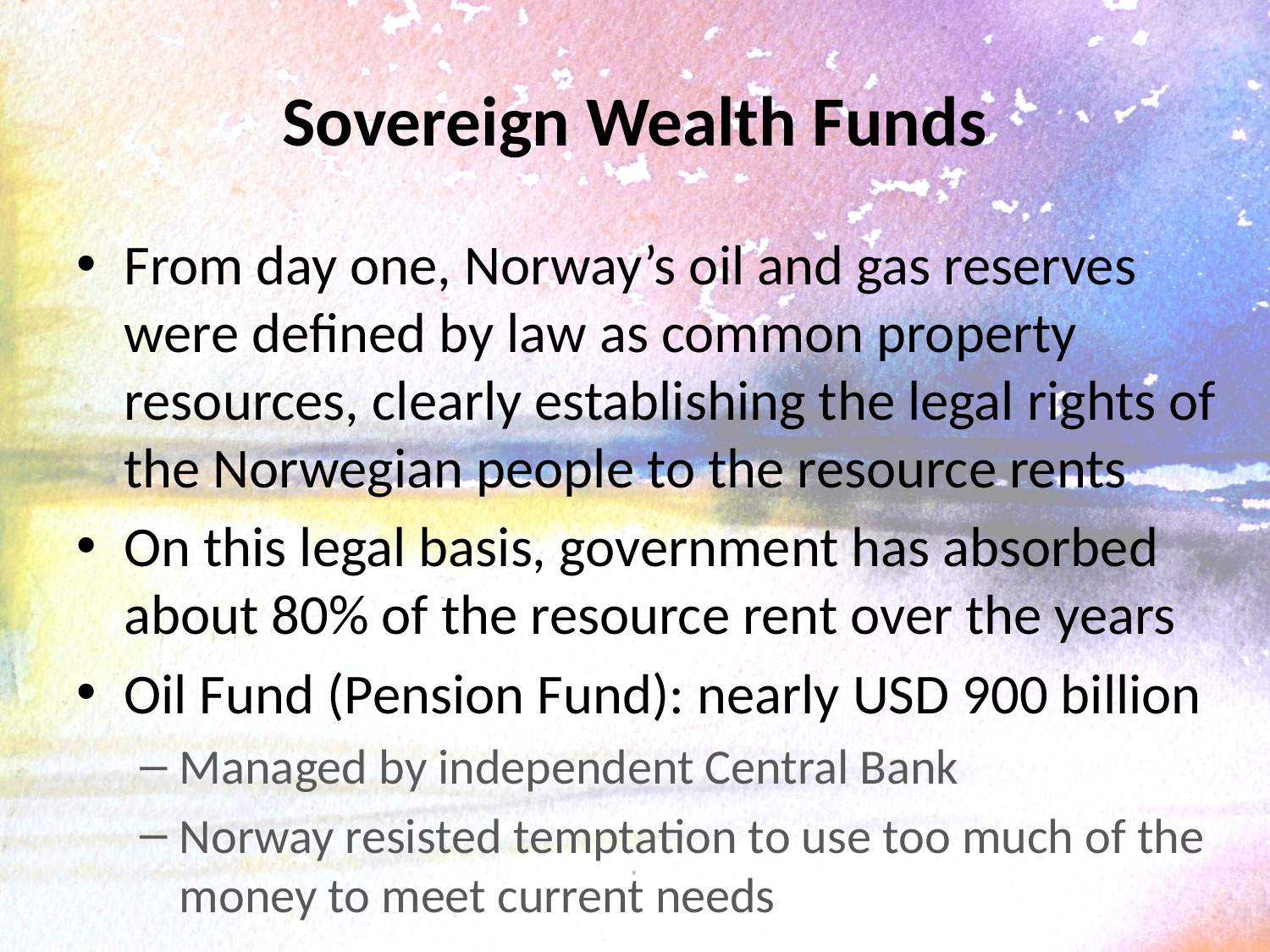

# Sovereign Wealth Funds
From day one, Norway’s oil and gas reserves were defined by law as common property resources, clearly establishing the legal rights of the Norwegian people to the resource rents
On this legal basis, government has absorbed about 80% of the resource rent over the years
Oil Fund (Pension Fund): nearly USD 900 billion
Managed by independent Central Bank
Norway resisted temptation to use too much of the money to meet current needs